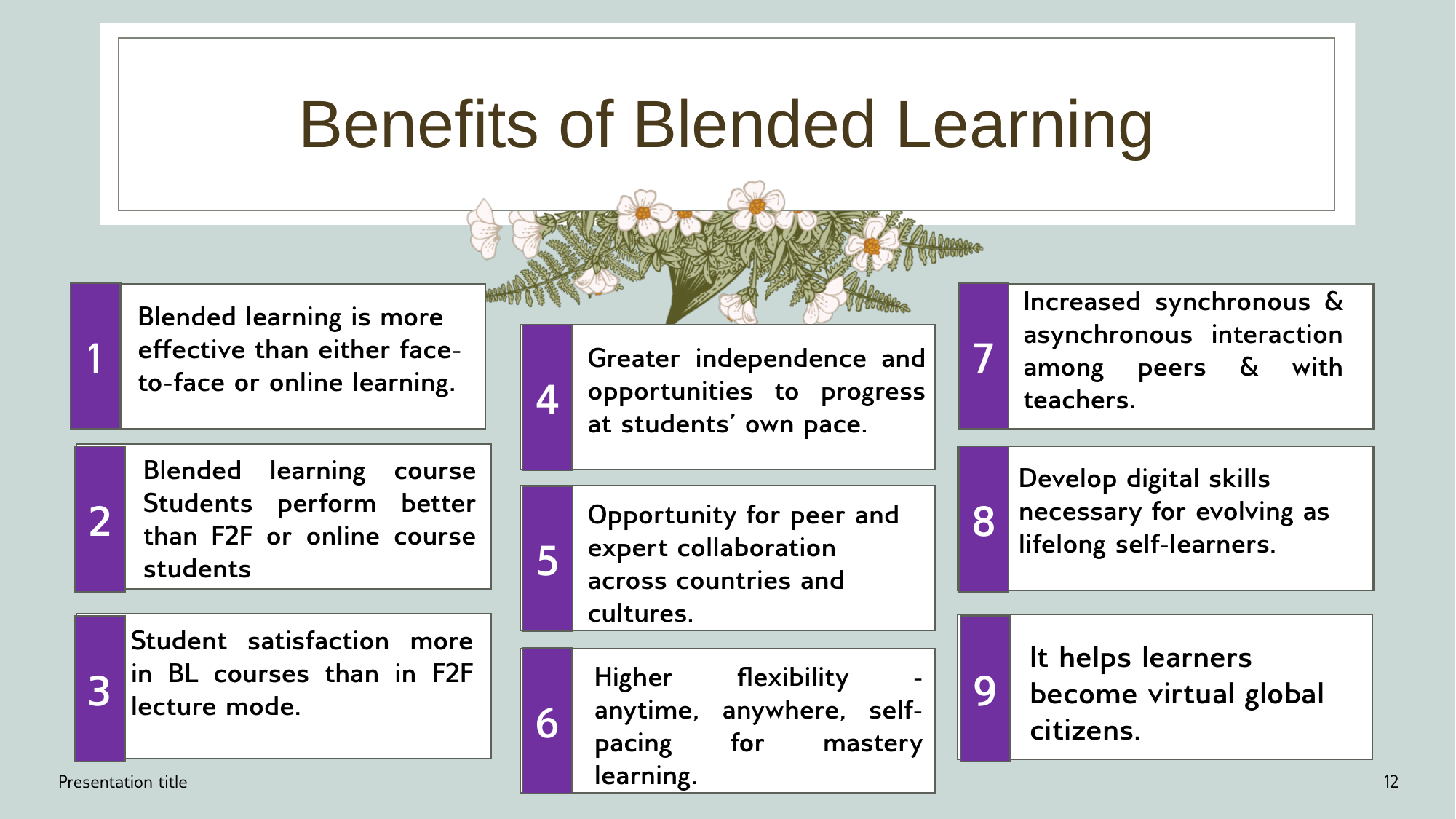

# Benefits of Blended Learning

Increased synchronous & asynchronous interaction among peers & with teachers.
1
7
Blended learning is more effective than either face-to-face or online learning.

4
Greater independence and opportunities to progress at students’ own pace.

Blended learning course Students perform better than F2F or online course students
2
8
Develop digital skills necessary for evolving as lifelong self-learners.

5
Opportunity for peer and expert collaboration across countries and cultures.

3
9
Student satisfaction more in BL courses than in F2F lecture mode.
It helps learners become virtual global citizens.
6
Higher flexibility - anytime, anywhere, self-pacing for mastery learning.
Presentation title
12